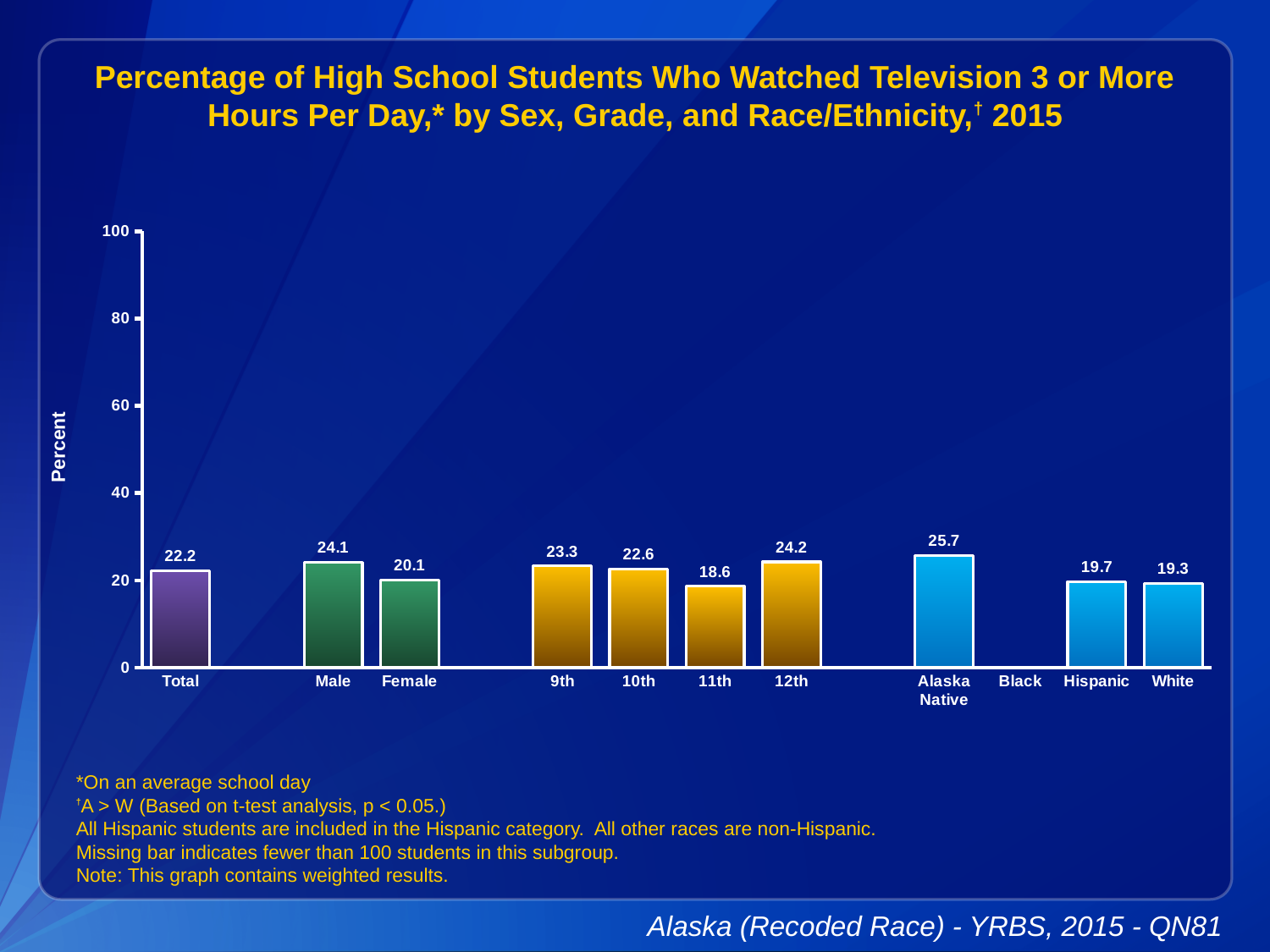

Percentage of High School Students Who Watched Television 3 or More Hours Per Day,* by Sex, Grade, and Race/Ethnicity,† 2015

### Chart

| Category | Series 1 |
|---|---|
| Total | 22.2 |
|  | None |
| Male | 24.1 |
| Female | 20.1 |
|  | None |
| 9th | 23.3 |
| 10th | 22.6 |
| 11th | 18.6 |
| 12th | 24.2 |
|  | None |
| Alaska Native | 25.7 |
| Black | None |
| Hispanic | 19.7 |
| White | 19.3 |
*On an average school day
†A > W (Based on t-test analysis, p < 0.05.)
All Hispanic students are included in the Hispanic category.  All other races are non-Hispanic.
Missing bar indicates fewer than 100 students in this subgroup.
Note: This graph contains weighted results.
Alaska (Recoded Race) - YRBS, 2015 - QN81